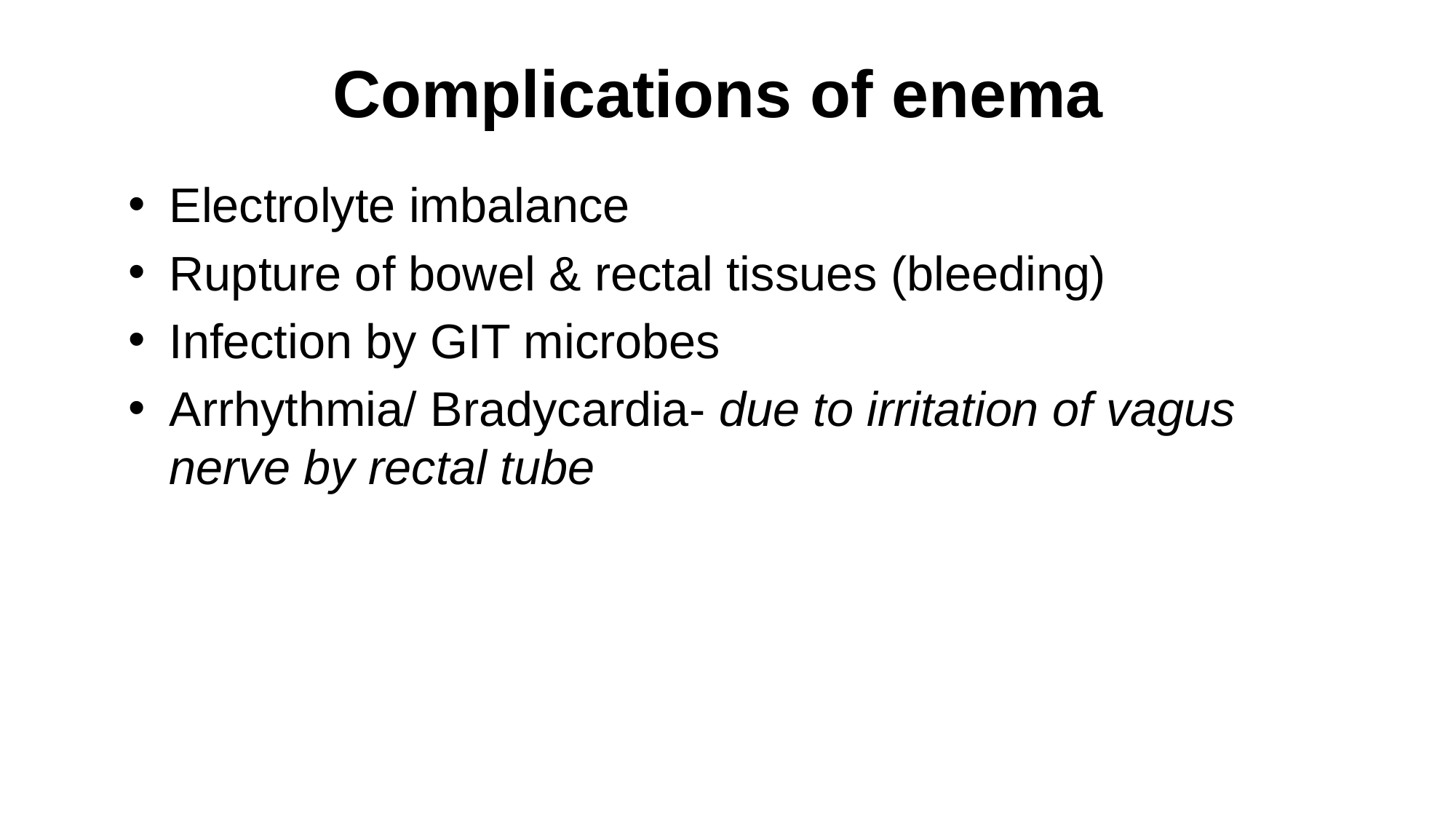

# Complications of enema
Electrolyte imbalance
Rupture of bowel & rectal tissues (bleeding)
Infection by GIT microbes
Arrhythmia/ Bradycardia- due to irritation of vagus nerve by rectal tube